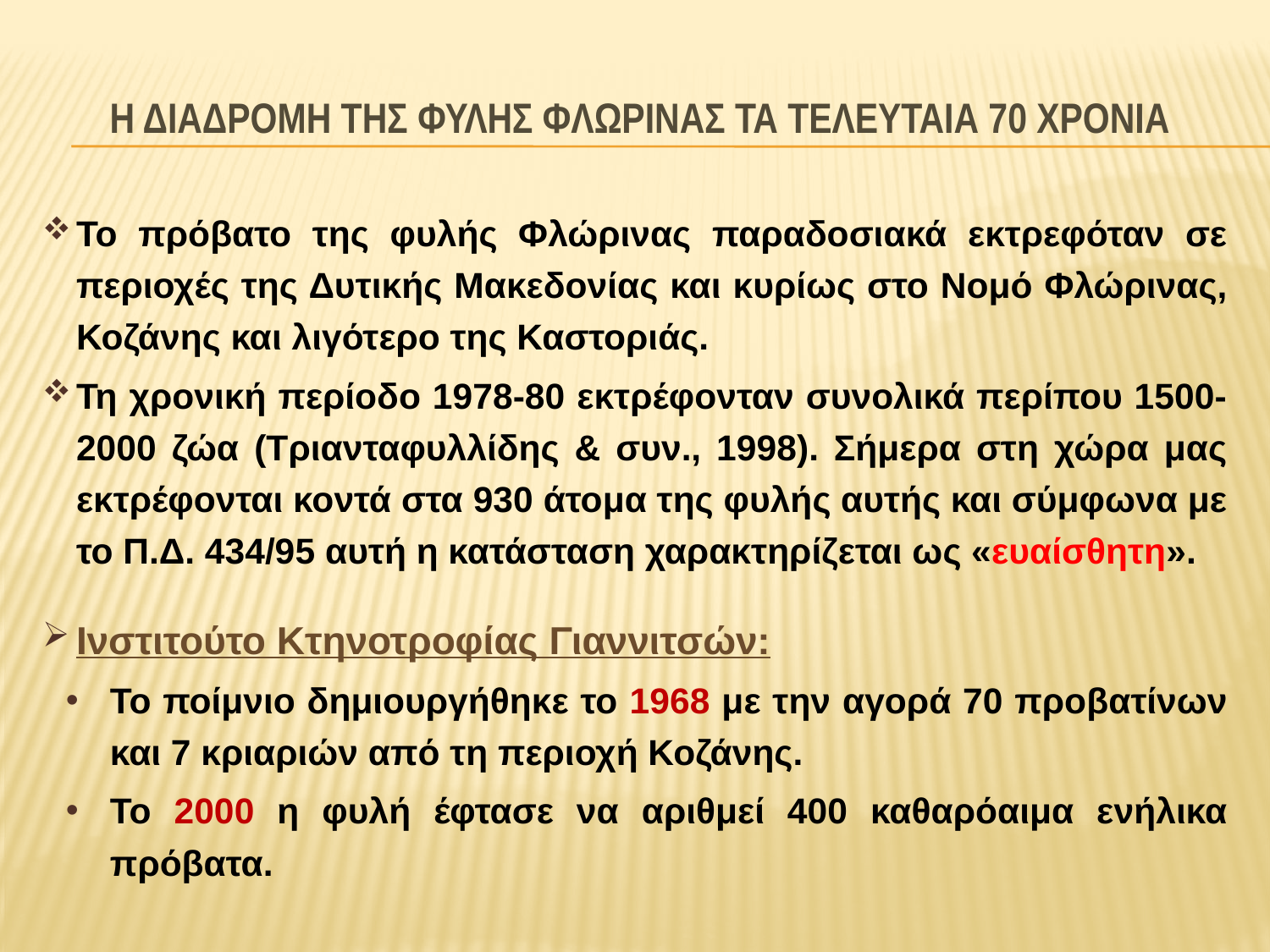

# Η ΔΙΑΔΡΟΜΗ ΤΗΣ ΦΥΛΗΣ ΦΛΩΡΙΝΑΣ ΤΑ ΤΕΛΕΥΤΑΙΑ 70 ΧΡΟΝΙΑ
Το πρόβατο της φυλής Φλώρινας παραδοσιακά εκτρεφόταν σε περιοχές της Δυτικής Μακεδονίας και κυρίως στο Νομό Φλώρινας, Κοζάνης και λιγότερο της Καστοριάς.
Τη χρονική περίοδο 1978-80 εκτρέφονταν συνολικά περίπου 1500-2000 ζώα (Τριανταφυλλίδης & συν., 1998). Σήμερα στη χώρα μας εκτρέφονται κοντά στα 930 άτομα της φυλής αυτής και σύμφωνα με το Π.Δ. 434/95 αυτή η κατάσταση χαρακτηρίζεται ως «ευαίσθητη».
Ινστιτούτο Κτηνοτροφίας Γιαννιτσών:
Το ποίμνιο δημιουργήθηκε το 1968 με την αγορά 70 προβατίνων και 7 κριαριών από τη περιοχή Κοζάνης.
Το 2000 η φυλή έφτασε να αριθμεί 400 καθαρόαιμα ενήλικα πρόβατα.